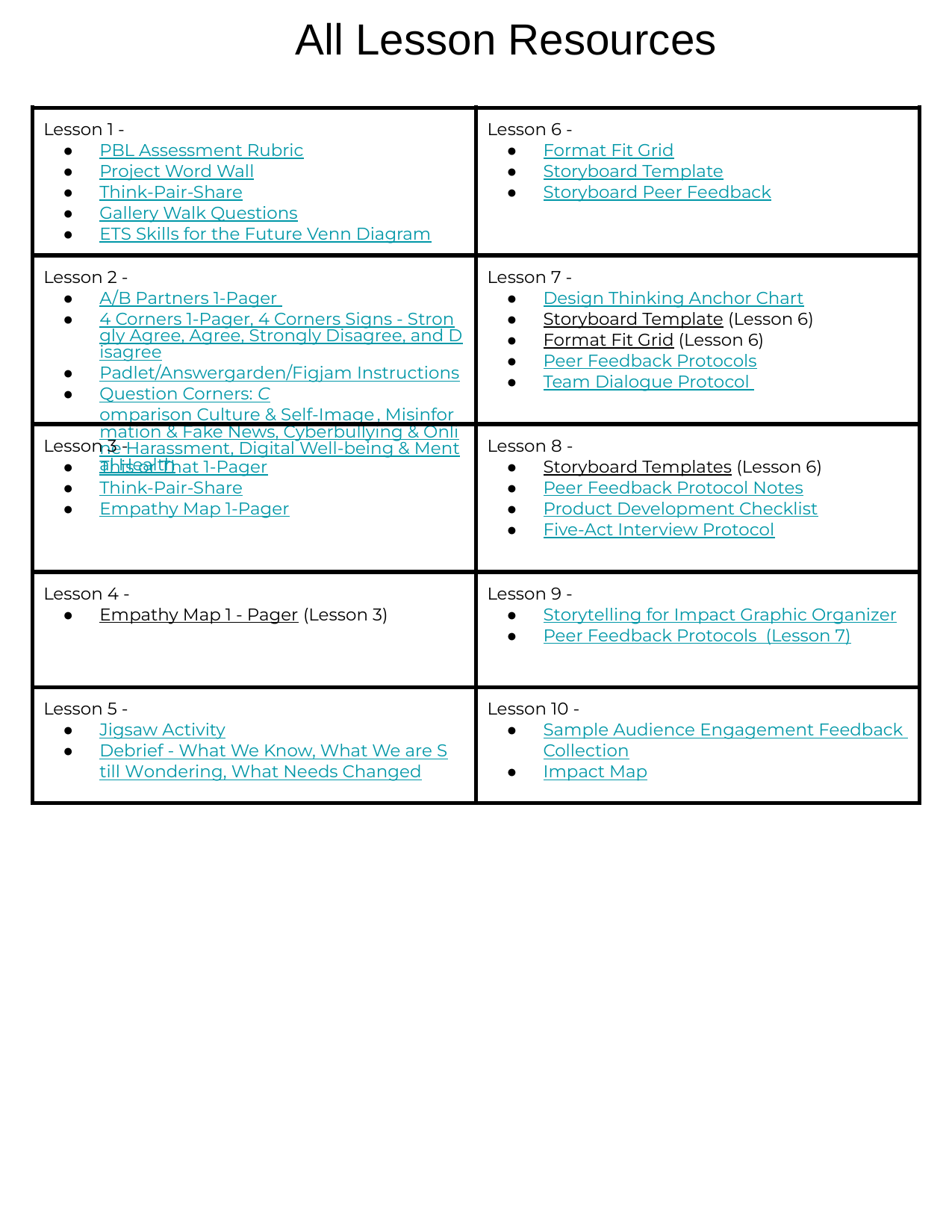

# All Lesson Resources
TOC

| Lesson 1 - PBL Assessment Rubric Project Word Wall Think-Pair-Share Gallery Walk Questions ETS Skills for the Future Venn Diagram | Lesson 6 - Format Fit Grid Storyboard Template Storyboard Peer Feedback |
| --- | --- |
| Lesson 2 - A/B Partners 1-Pager 4 Corners 1-Pager, 4 Corners Signs - Strongly Agree, Agree, Strongly Disagree, and Disagree Padlet/Answergarden/Figjam Instructions Question Corners: Comparison Culture & Self-Image , Misinformation & Fake News, Cyberbullying & Online Harassment, Digital Well-being & Mental Health | Lesson 7 - Design Thinking Anchor Chart Storyboard Template (Lesson 6) Format Fit Grid (Lesson 6) Peer Feedback Protocols Team Dialogue Protocol |
| Lesson 3 - This or That 1-Pager Think-Pair-Share Empathy Map 1-Pager | Lesson 8 - Storyboard Templates (Lesson 6) Peer Feedback Protocol Notes Product Development Checklist Five-Act Interview Protocol |
| Lesson 4 - Empathy Map 1 - Pager (Lesson 3) | Lesson 9 - Storytelling for Impact Graphic Organizer Peer Feedback Protocols (Lesson 7) |
| Lesson 5 - Jigsaw Activity Debrief - What We Know, What We are Still Wondering, What Needs Changed | Lesson 10 - Sample Audience Engagement Feedback Collection Impact Map |
Design Thinking

PBL

Teaching Resources

Career Videos

ETS/ Project Word Wall